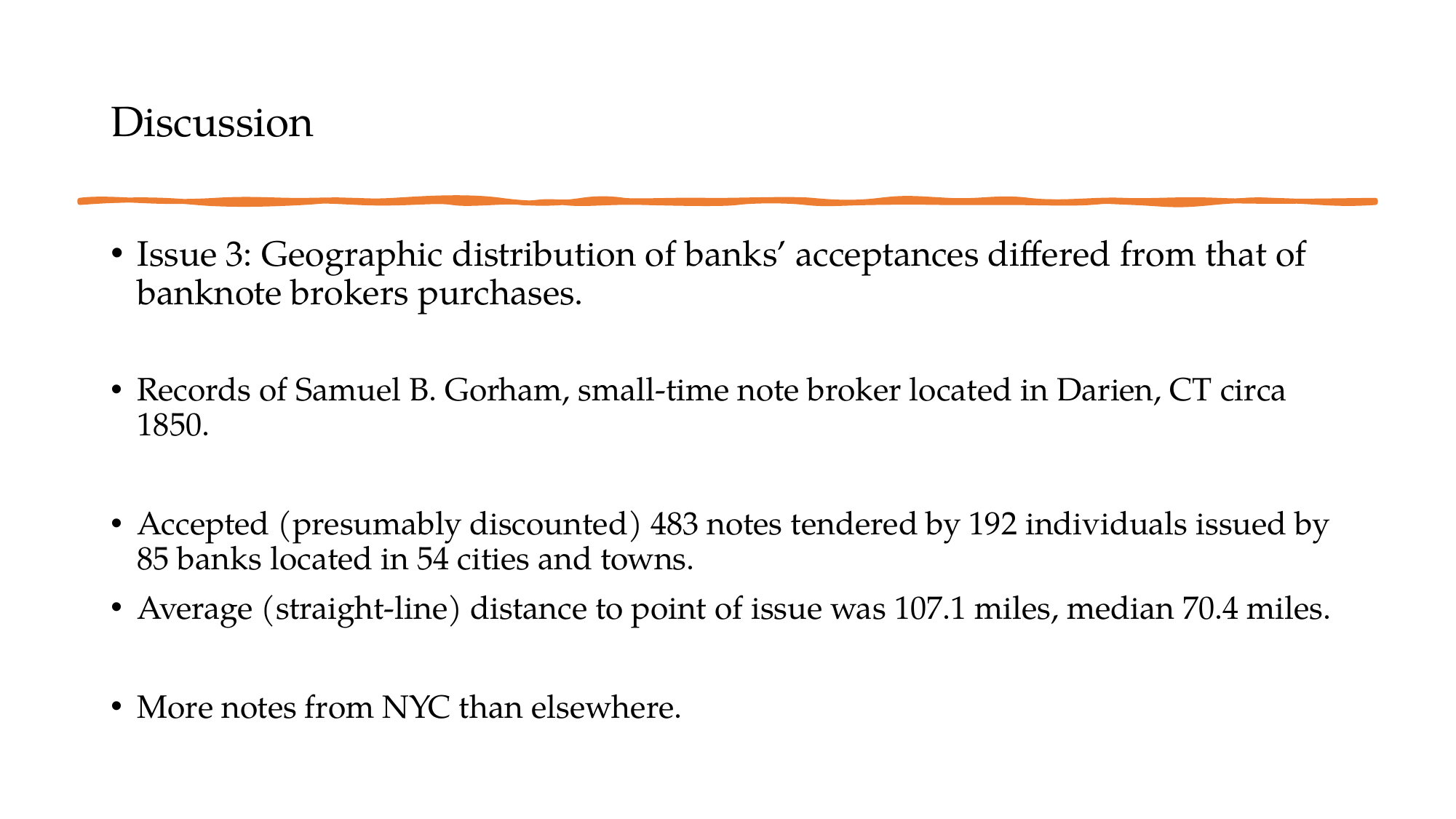

# Discussion

Issue 3: Geographic distribution of banks’ acceptances differed from that of banknote brokers purchases.

Records of Samuel B. Gorham, small-time note broker located in Darien, CT circa 1850.

Accepted (presumably discounted) 483 notes tendered by 192 individuals issued by 85 banks located in 54 cities and towns.
Average (straight-line) distance to point of issue was 107.1 miles, median 70.4 miles.

More notes from NYC than elsewhere.